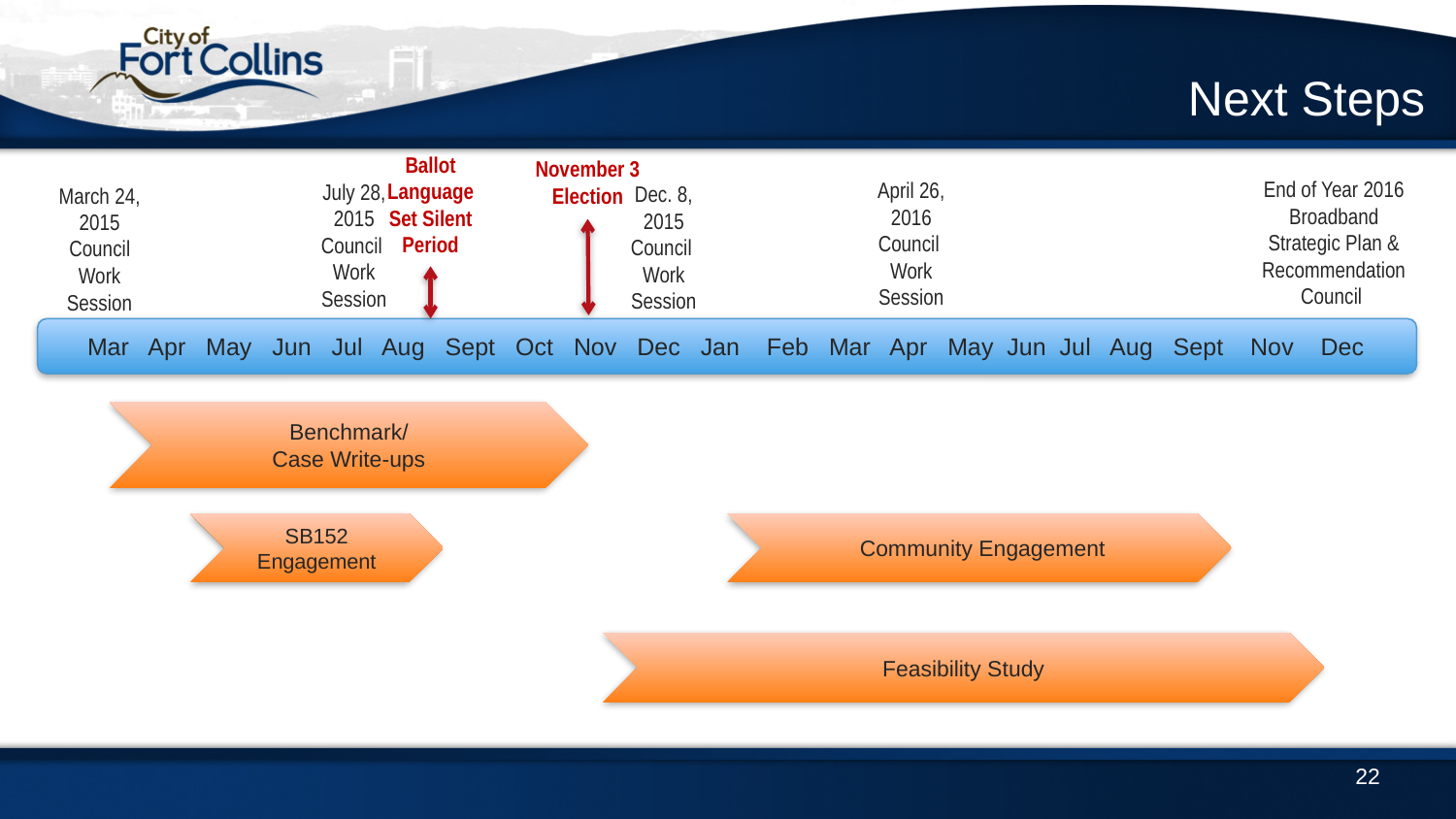

# Next Steps
Ballot Language Set Silent Period
November 3
Election
End of Year 2016 Broadband Strategic Plan & Recommendation Council
April 26, 2016 Council
Work Session
July 28, 2015 Council
Work Session
Dec. 8, 2015 Council
Work Session
March 24, 2015 Council Work Session
Mar   Apr   May   Jun   Jul   Aug   Sept   Oct   Nov   Dec   Jan    Feb   Mar   Apr   May  Jun  Jul   Aug   Sept    Nov    Dec
Benchmark/
Case Write-ups
SB152
Engagement
 Community Engagement
Feasibility Study
22